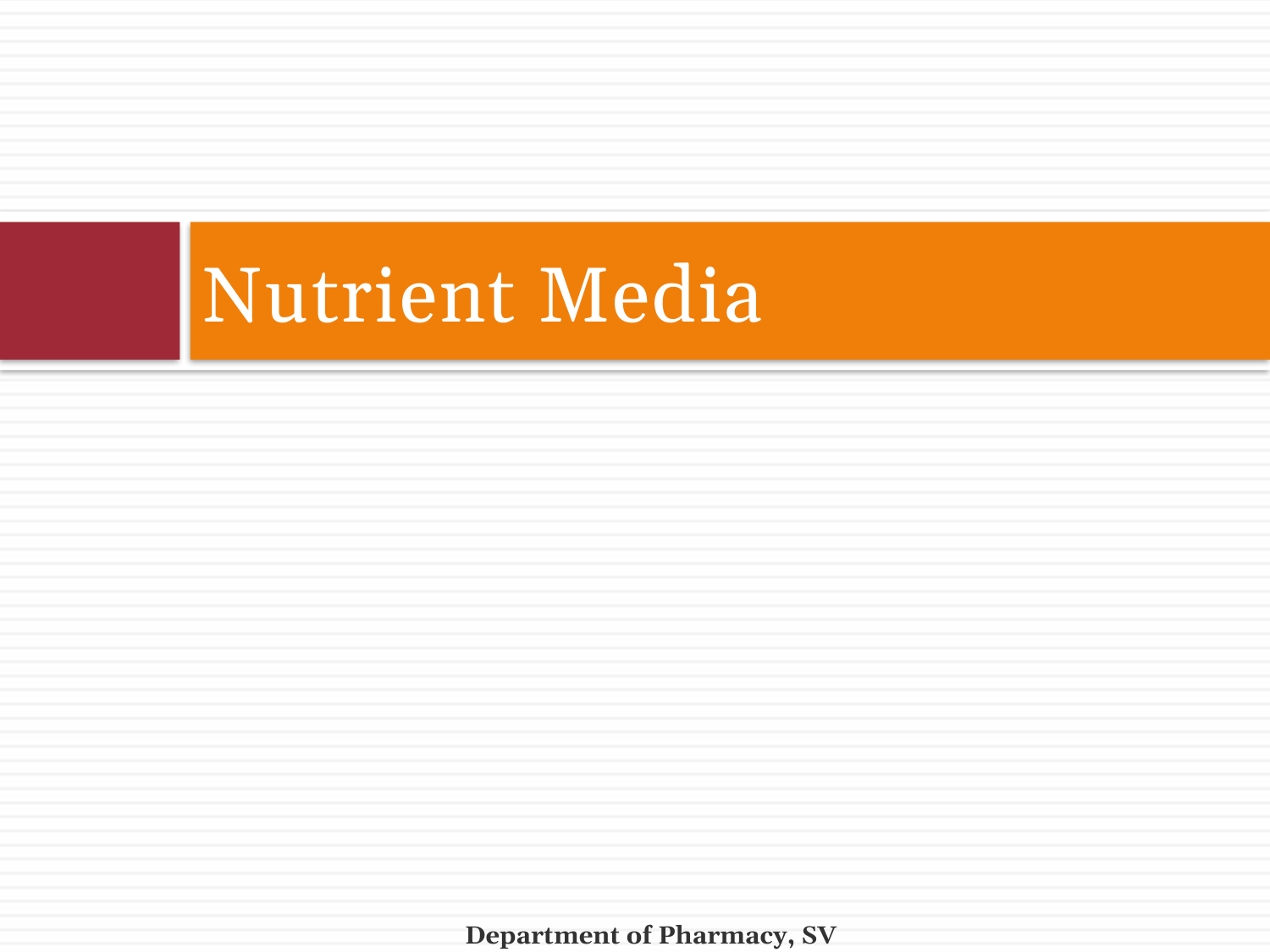

# Nutrient Media

Department of Pharmacy, SV